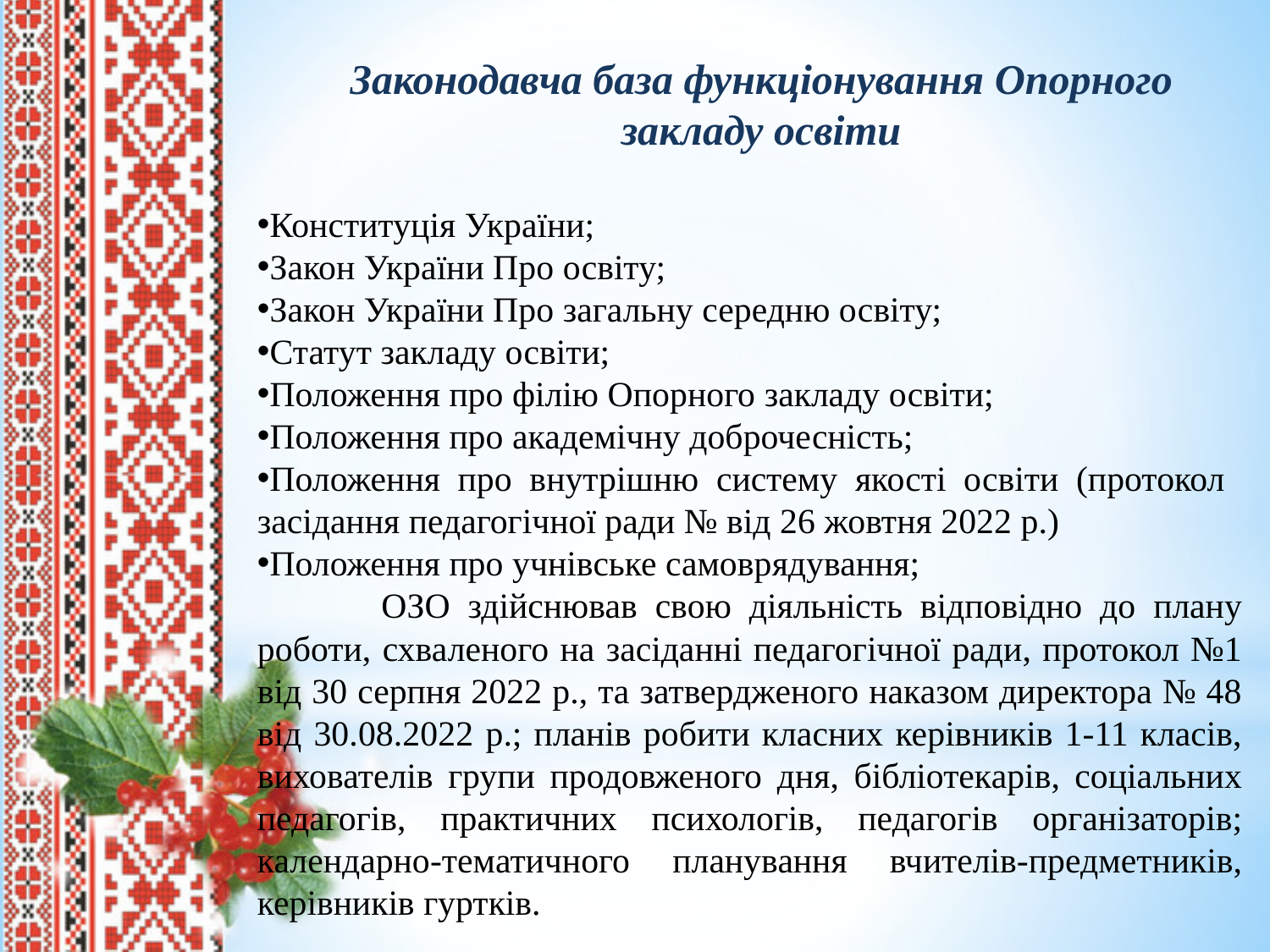

Законодавча база функціонування Опорного закладу освіти
Конституція України;
Закон України Про освіту;
Закон України Про загальну середню освіту;
Статут закладу освіти;
Положення про філію Опорного закладу освіти;
Положення про академічну доброчесність;
Положення про внутрішню систему якості освіти (протокол  засідання педагогічної ради № від 26 жовтня 2022 р.)
Положення про учнівське самоврядування;
       ОЗО здійснював свою діяльність відповідно до плану роботи, схваленого на засіданні педагогічної ради, протокол №1 від 30 серпня 2022 р., та затвердженого наказом директора № 48 від 30.08.2022 р.; планів робити класних керівників 1-11 класів, вихователів групи продовженого дня, бібліотекарів, соціальних педагогів, практичних психологів, педагогів організаторів; календарно-тематичного планування вчителів-предметників, керівників гуртків.